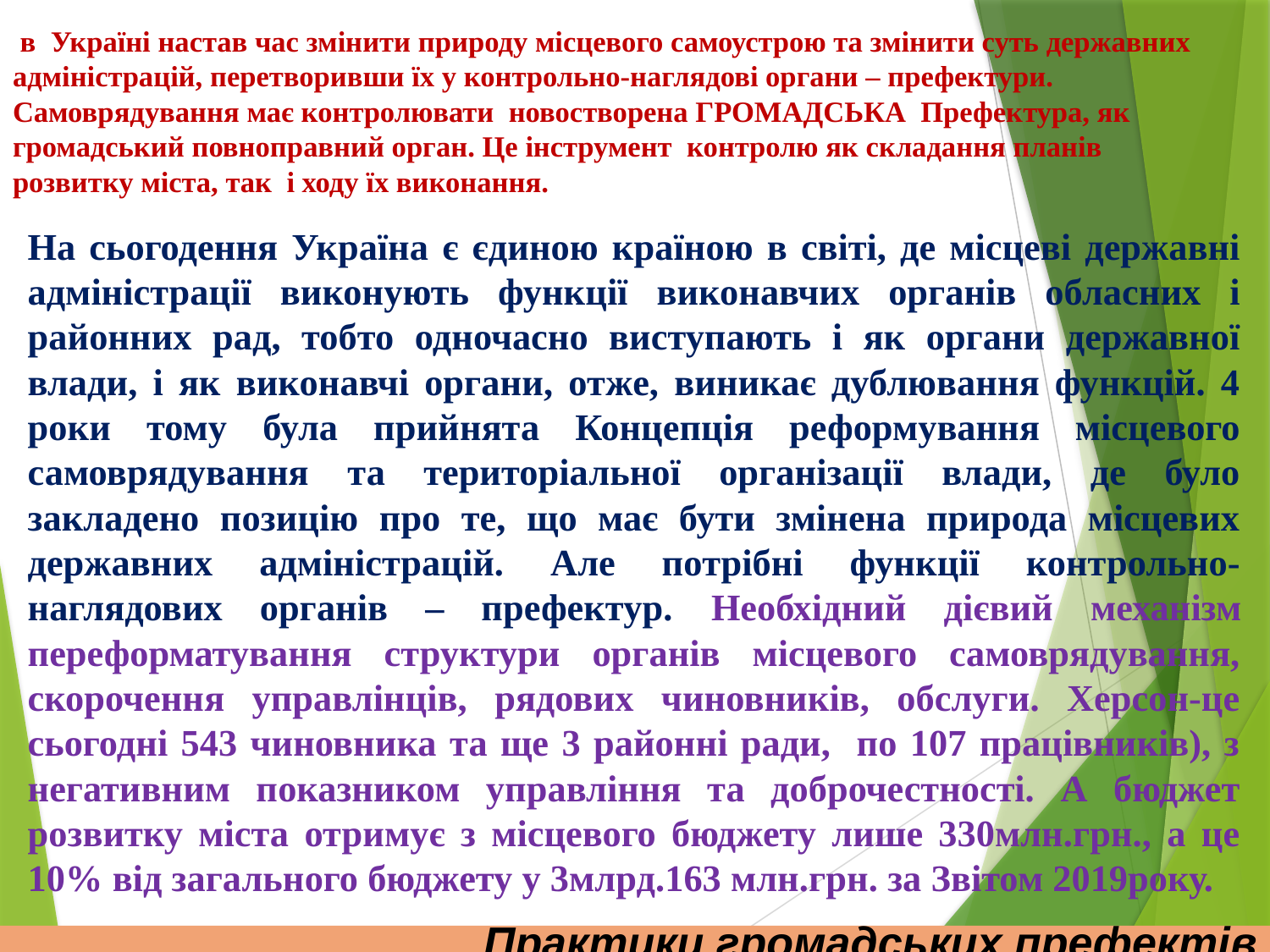

# в  Україні настав час змінити природу місцевого самоустрою та змінити суть державних адміністрацій, перетворивши їх у контрольно-наглядові органи – префектури. Самоврядування має контролювати  новостворена ГРОМАДСЬКА  Префектура, як громадський повноправний орган. Це інструмент  контролю як складання планів розвитку міста, так  і ходу їх виконання.
На сьогодення Україна є єдиною країною в світі, де місцеві державні адміністрації виконують функції виконавчих органів обласних і районних рад, тобто одночасно виступають і як органи державної влади, і як виконавчі органи, отже, виникає дублювання функцій. 4 роки тому була прийнята Концепція реформування місцевого самоврядування та територіальної організації влади, де було закладено позицію про те, що має бути змінена природа місцевих державних адміністрацій. Але потрібні функції контрольно-наглядових органів – префектур. Необхідний дієвий механізм переформатування структури органів місцевого самоврядування, скорочення управлінців, рядових чиновників, обслуги. Херсон-це сьогодні 543 чиновника та ще 3 районні ради,  по 107 працівників), з негативним показником управління та доброчестності. А бюджет розвитку міста отримує з місцевого бюджету лише 330млн.грн., а це 10% від загального бюджету у 3млрд.163 млн.грн. за Звітом 2019року.

Практики громадських префектів